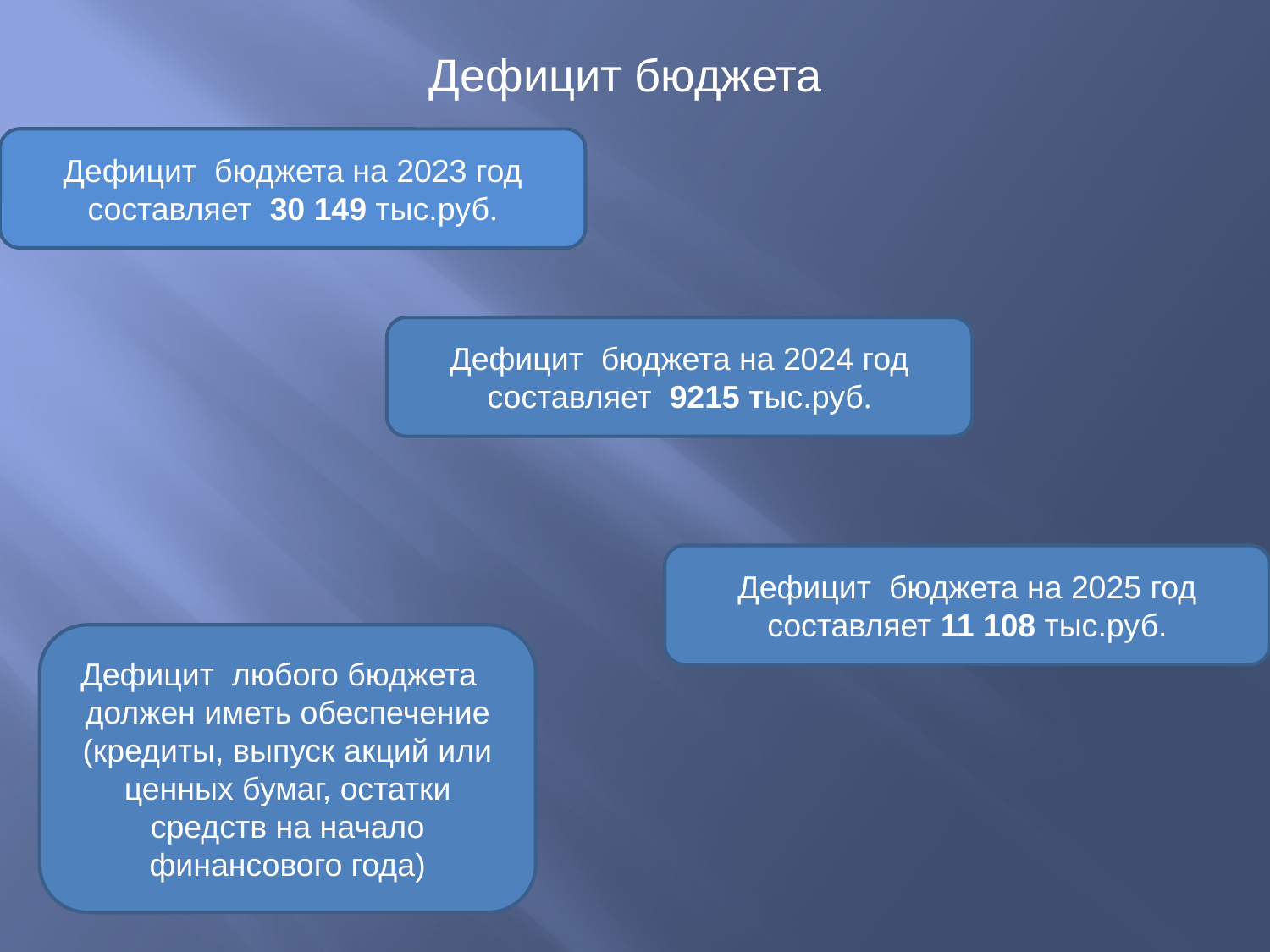

Дефицит бюджета
Дефицит  бюджета на 2023 год составляет  30 149 тыс.руб.
Дефицит  бюджета на 2024 год составляет  9215 тыс.руб.
Дефицит  бюджета на 2025 год составляет 11 108 тыс.руб.
Дефицит  любого бюджета   должен иметь обеспечение (кредиты, выпуск акций или ценных бумаг, остатки средств на начало финансового года)